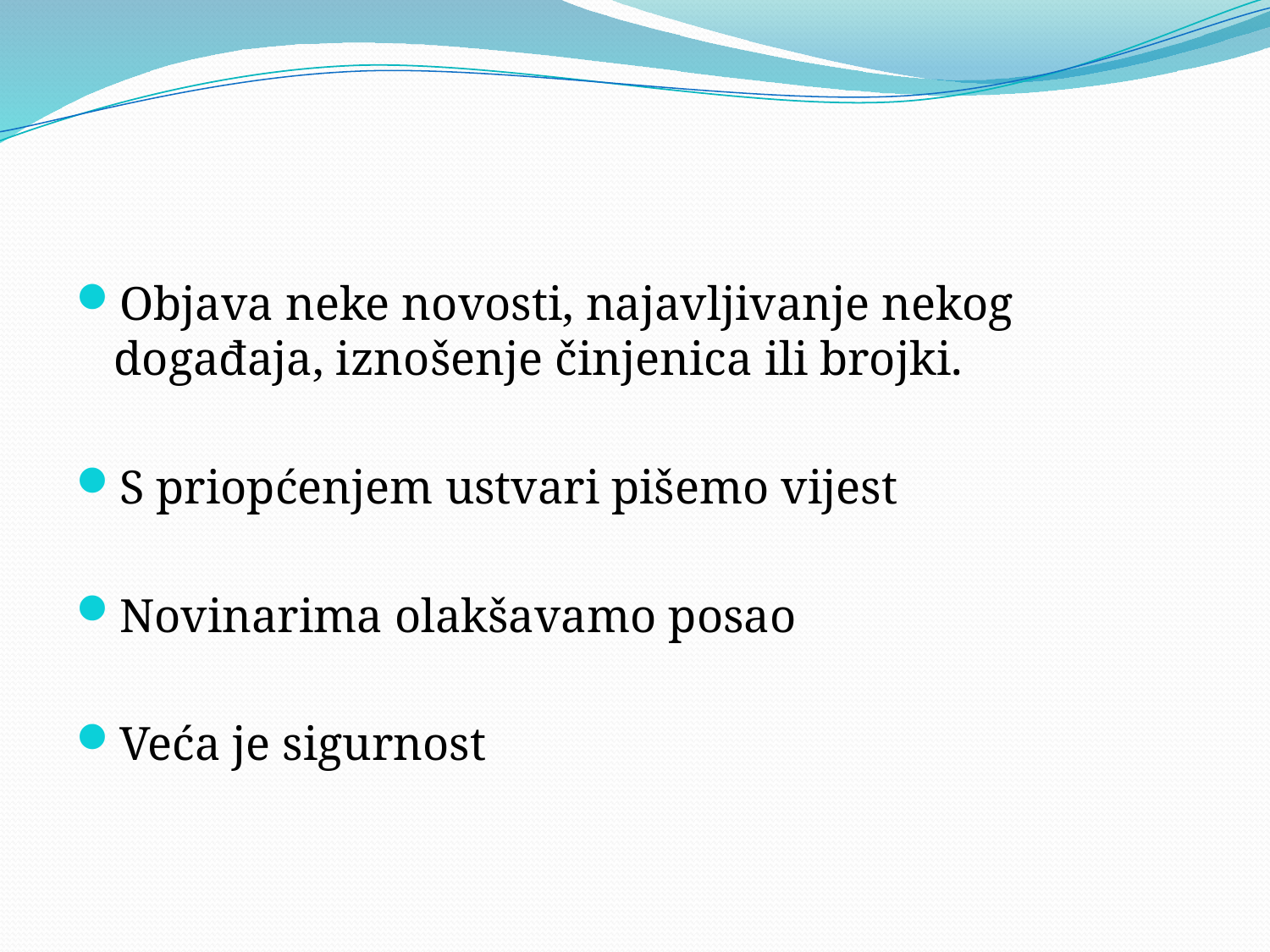

#
Objava neke novosti, najavljivanje nekog događaja, iznošenje činjenica ili brojki.

S priopćenjem ustvari pišemo vijest

Novinarima olakšavamo posao

Veća je sigurnost